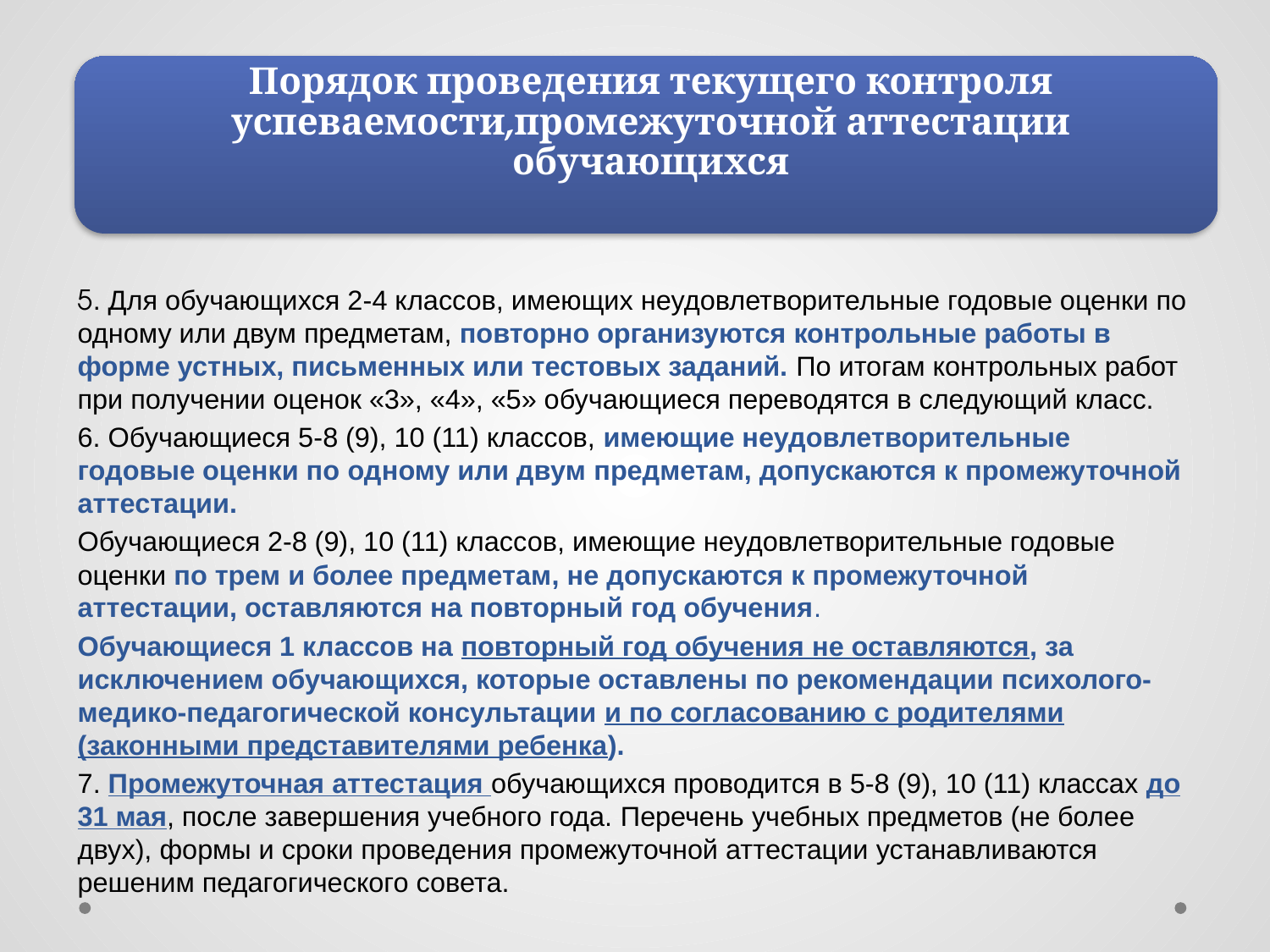

Порядок проведения текущего контроля успеваемости,промежуточной аттестации обучающихся
5. Для обучающихся 2-4 классов, имеющих неудовлетворительные годовые оценки по одному или двум предметам, повторно организуются контрольные работы в форме устных, письменных или тестовых заданий. По итогам контрольных работ при получении оценок «3», «4», «5» обучающиеся переводятся в следующий класс.
6. Обучающиеся 5-8 (9), 10 (11) классов, имеющие неудовлетворительные годовые оценки по одному или двум предметам, допускаются к промежуточной аттестации.
Обучающиеся 2-8 (9), 10 (11) классов, имеющие неудовлетворительные годовые оценки по трем и более предметам, не допускаются к промежуточной аттестации, оставляются на повторный год обучения.
Обучающиеся 1 классов на повторный год обучения не оставляются, за исключением обучающихся, которые оставлены по рекомендации психолого-медико-педагогической консультации и по согласованию с родителями (законными представителями ребенка).
7. Промежуточная аттестация обучающихся проводится в 5-8 (9), 10 (11) классах до 31 мая, после завершения учебного года. Перечень учебных предметов (не более двух), формы и сроки проведения промежуточной аттестации устанавливаются решеним педагогического совета.